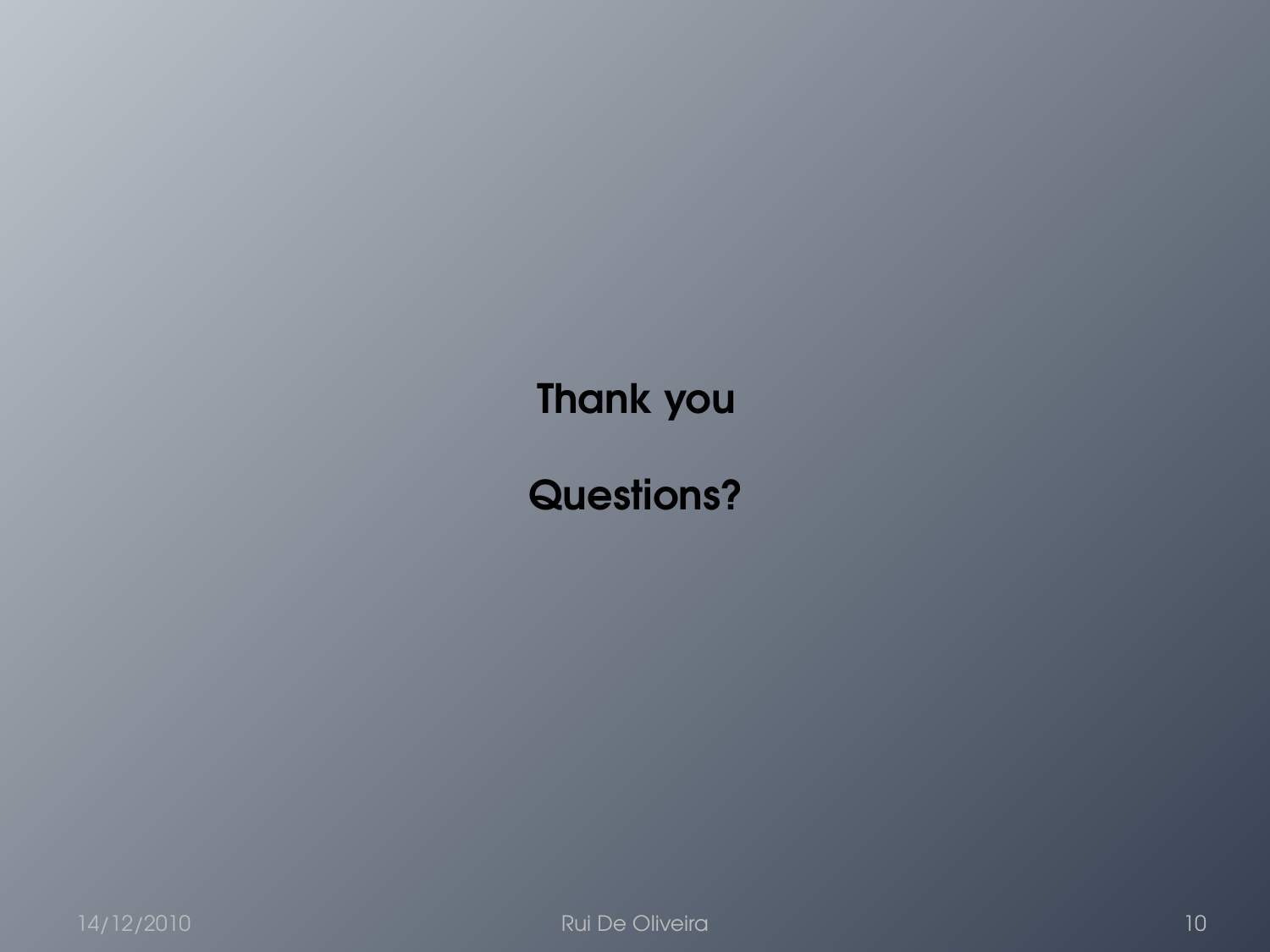

# Thank you Questions?
14/12/2010
Rui De Oliveira
10